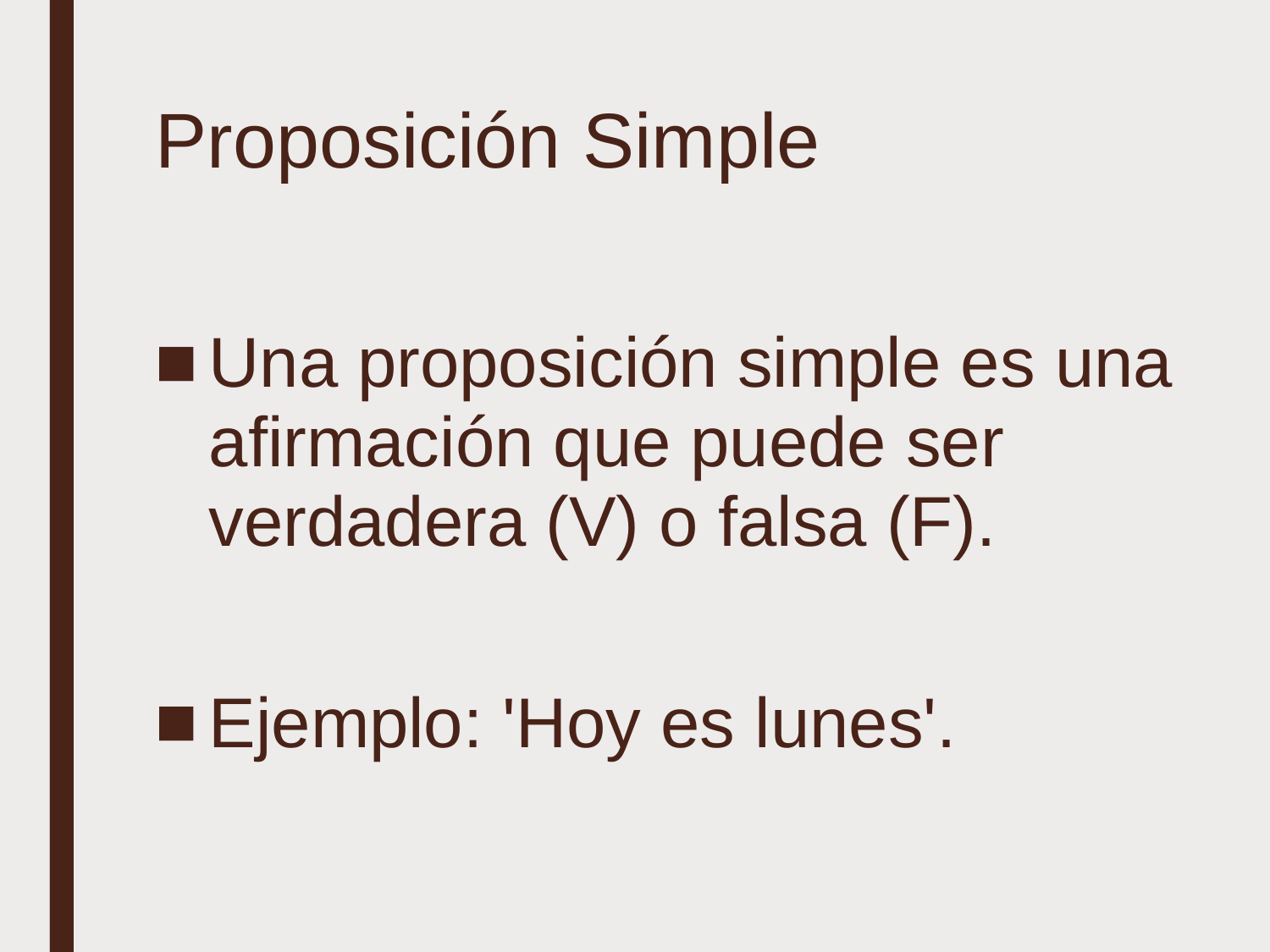

# Proposición Simple
Una proposición simple es una afirmación que puede ser verdadera (V) o falsa (F).

Ejemplo: 'Hoy es lunes'.